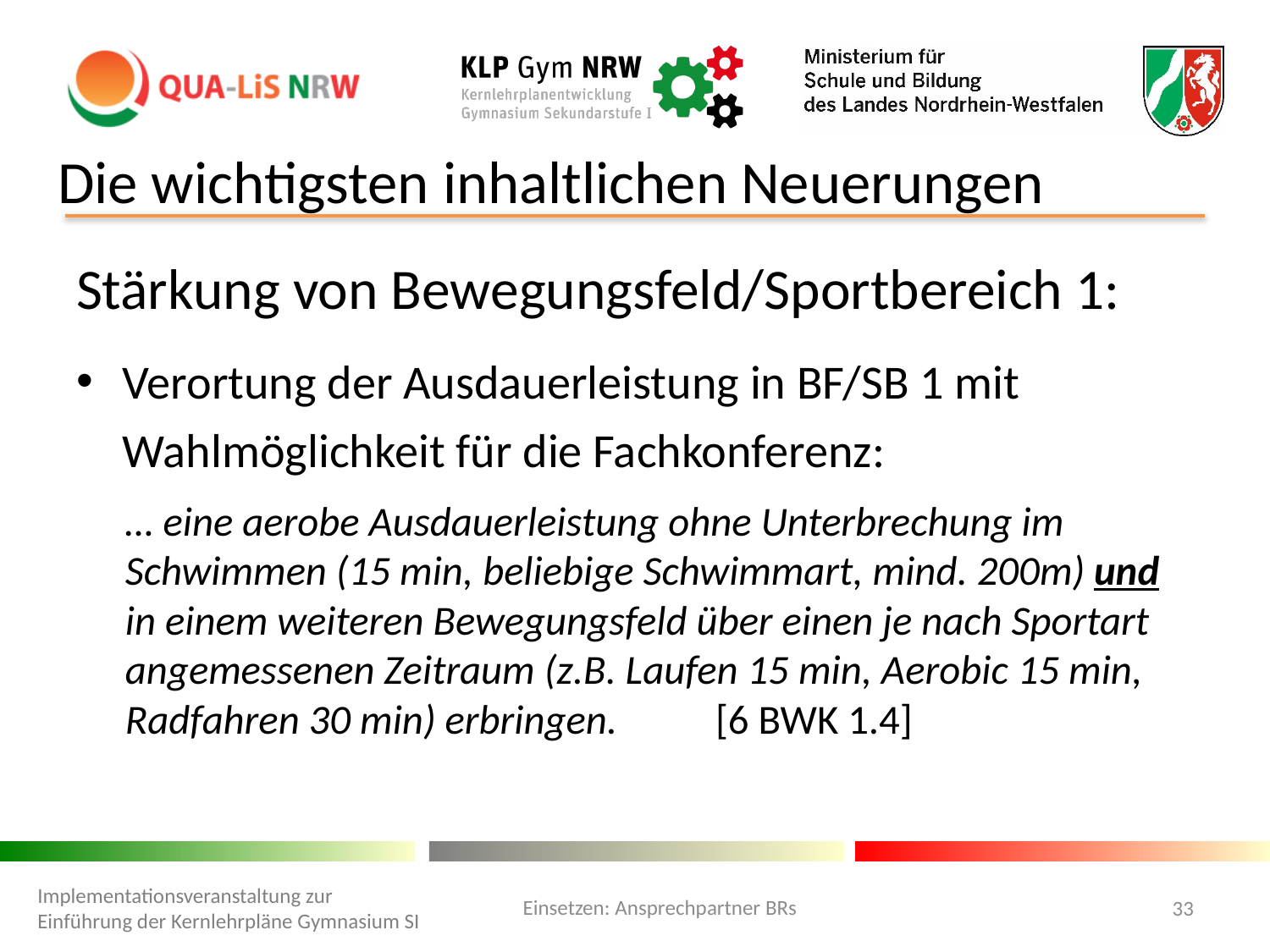

# Die wichtigsten inhaltlichen Neuerungen
Stärkung von Bewegungsfeld/Sportbereich 1:
Verortung der Ausdauerleistung in BF/SB 1 mit Wahlmöglichkeit für die Fachkonferenz:
… eine aerobe Ausdauerleistung ohne Unterbrechung im Schwimmen (15 min, beliebige Schwimmart, mind. 200m) und in einem weiteren Bewegungsfeld über einen je nach Sportart angemessenen Zeitraum (z.B. Laufen 15 min, Aerobic 15 min, Radfahren 30 min) erbringen. 			  [6 BWK 1.4]

Einsetzen: Ansprechpartner BRs
Implementationsveranstaltung zur Einführung der Kernlehrpläne Gymnasium SI
33